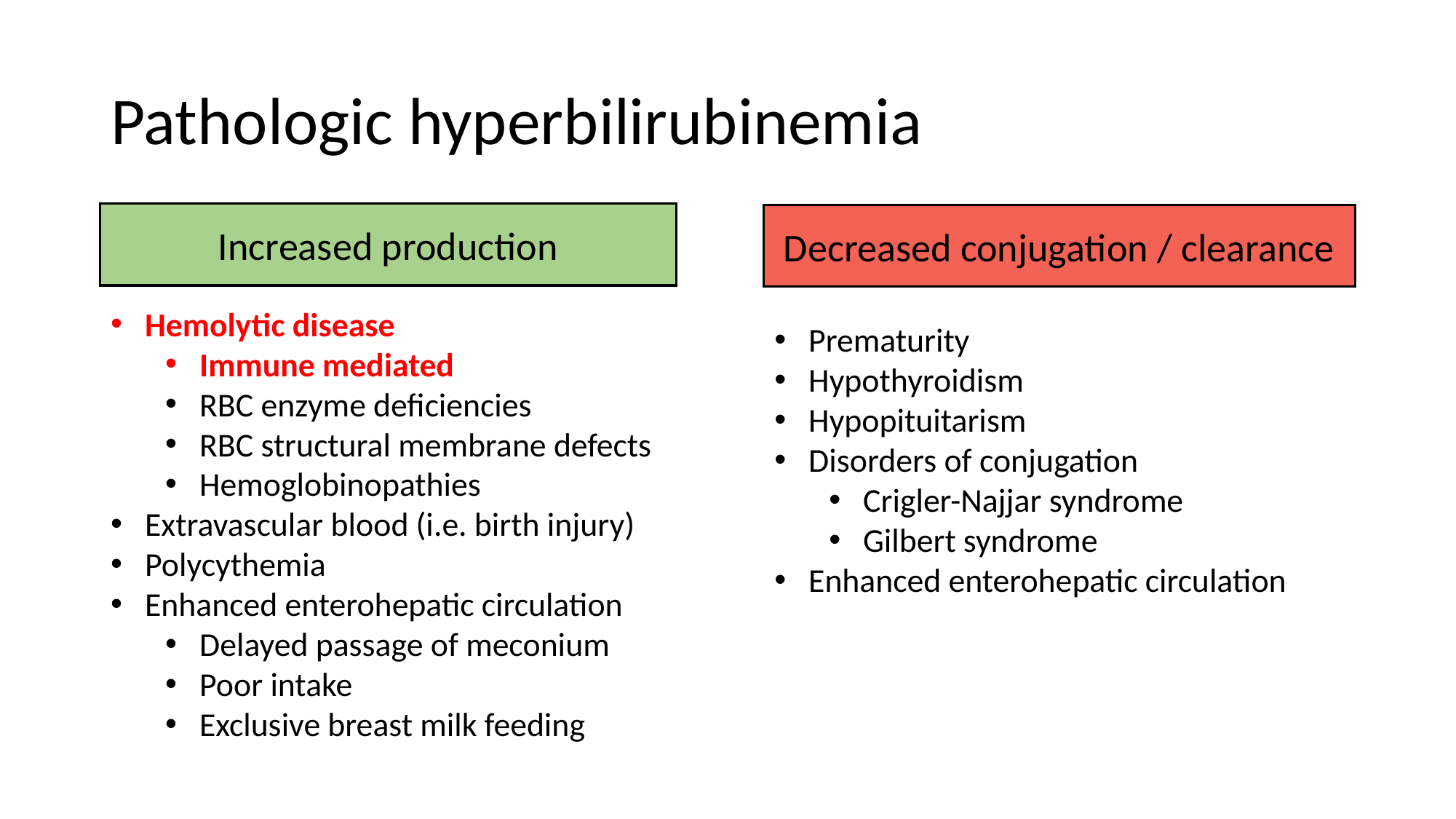

# Pathologic hyperbilirubinemia
Increased production
Decreased conjugation / clearance
Hemolytic disease
Immune mediated
RBC enzyme deficiencies
RBC structural membrane defects
Hemoglobinopathies
Extravascular blood (i.e. birth injury)
Polycythemia
Enhanced enterohepatic circulation
Delayed passage of meconium
Poor intake
Exclusive breast milk feeding
Prematurity
Hypothyroidism
Hypopituitarism
Disorders of conjugation
Crigler-Najjar syndrome
Gilbert syndrome
Enhanced enterohepatic circulation